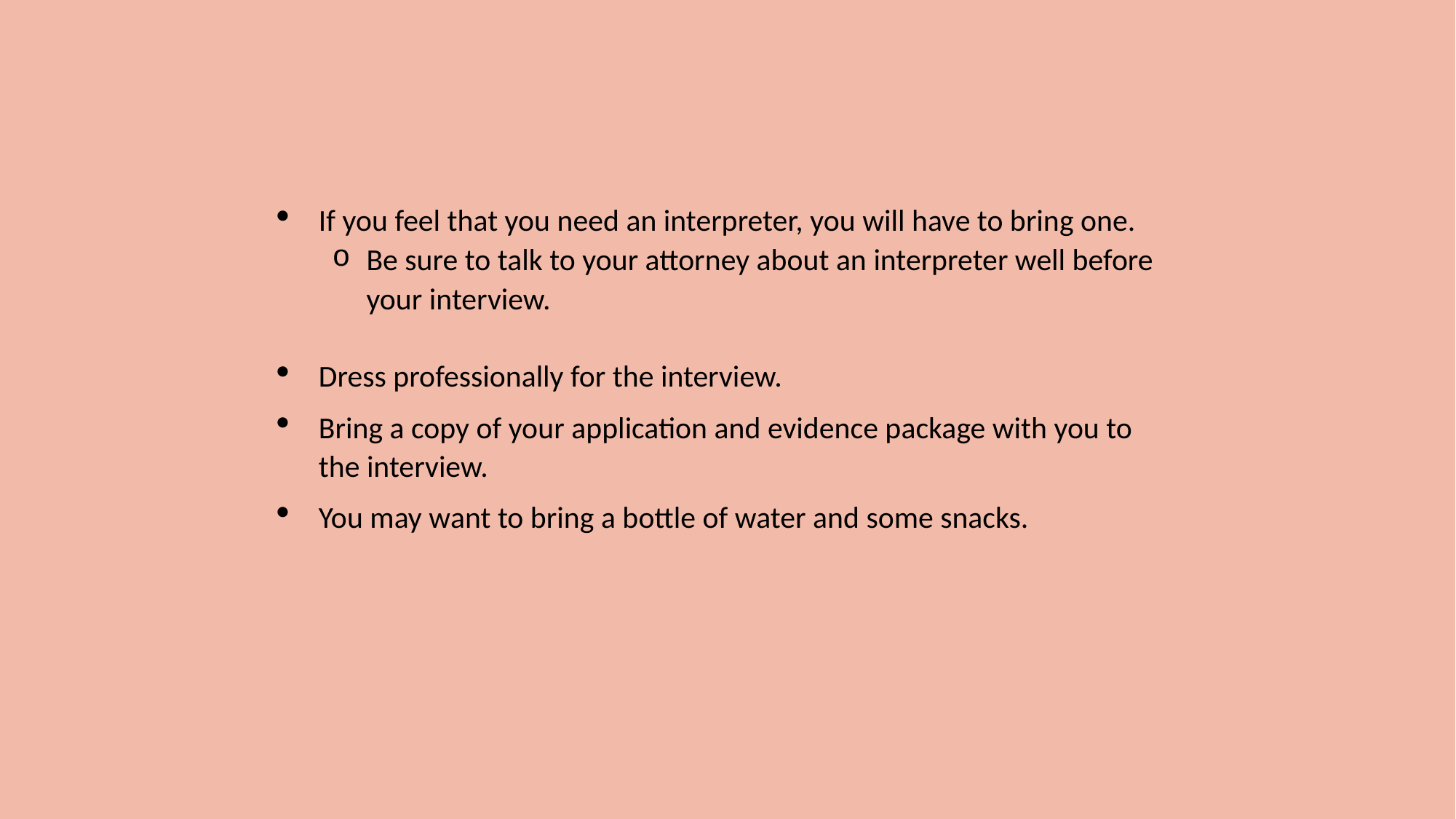

If you feel that you need an interpreter, you will have to bring one.
Be sure to talk to your attorney about an interpreter well before your interview.

Dress professionally for the interview.
Bring a copy of your application and evidence package with you to the interview.
You may want to bring a bottle of water and some snacks.